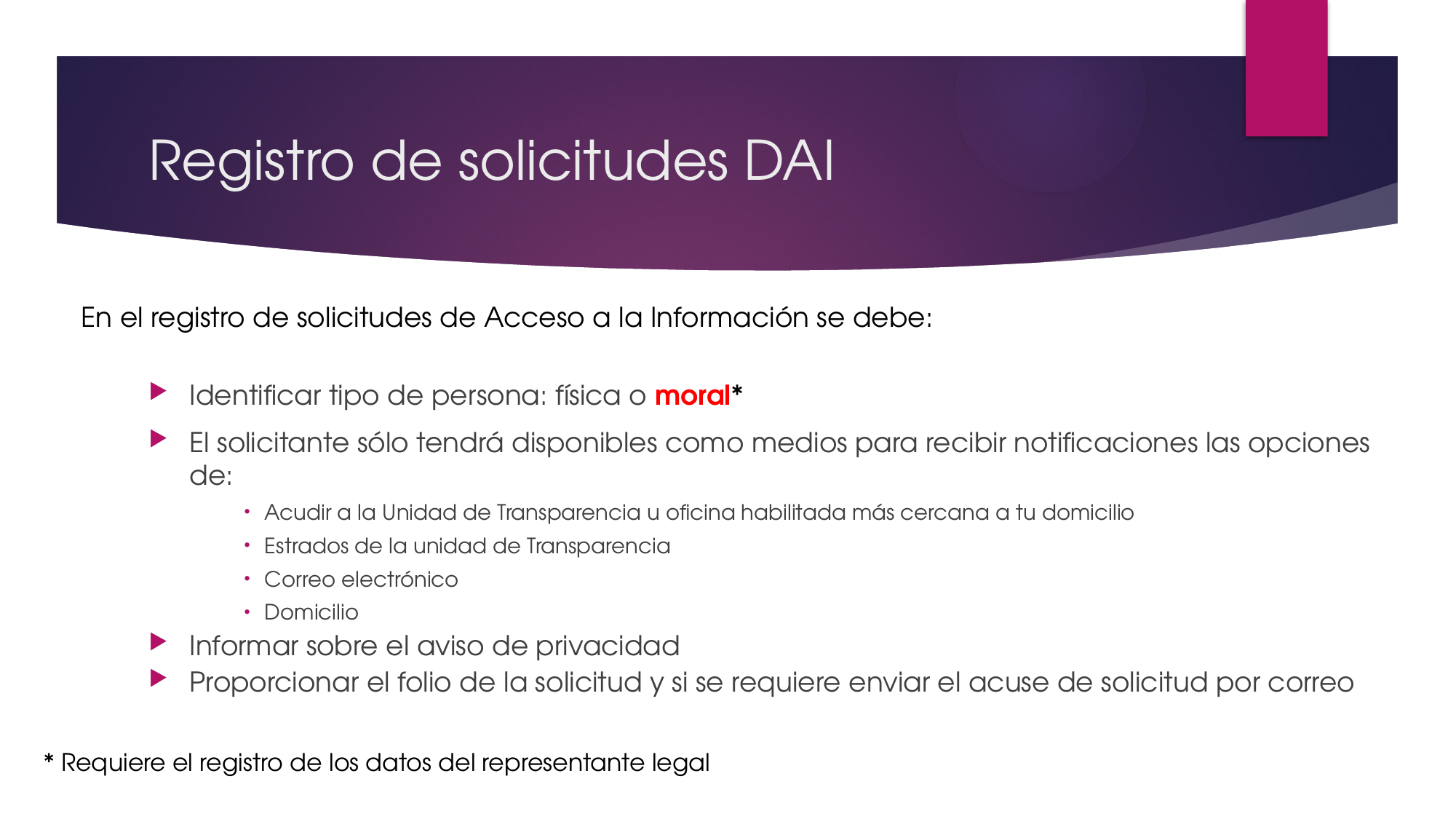

# Registro de solicitudes DAI
En el registro de solicitudes de Acceso a la Información se debe:

Identificar tipo de persona: física o moral*
El solicitante sólo tendrá disponibles como medios para recibir notificaciones las opciones de:
Acudir a la Unidad de Transparencia u oficina habilitada más cercana a tu domicilio
Estrados de la unidad de Transparencia
Correo electrónico
Domicilio
Informar sobre el aviso de privacidad
Proporcionar el folio de la solicitud y si se requiere enviar el acuse de solicitud por correo
* Requiere el registro de los datos del representante legal